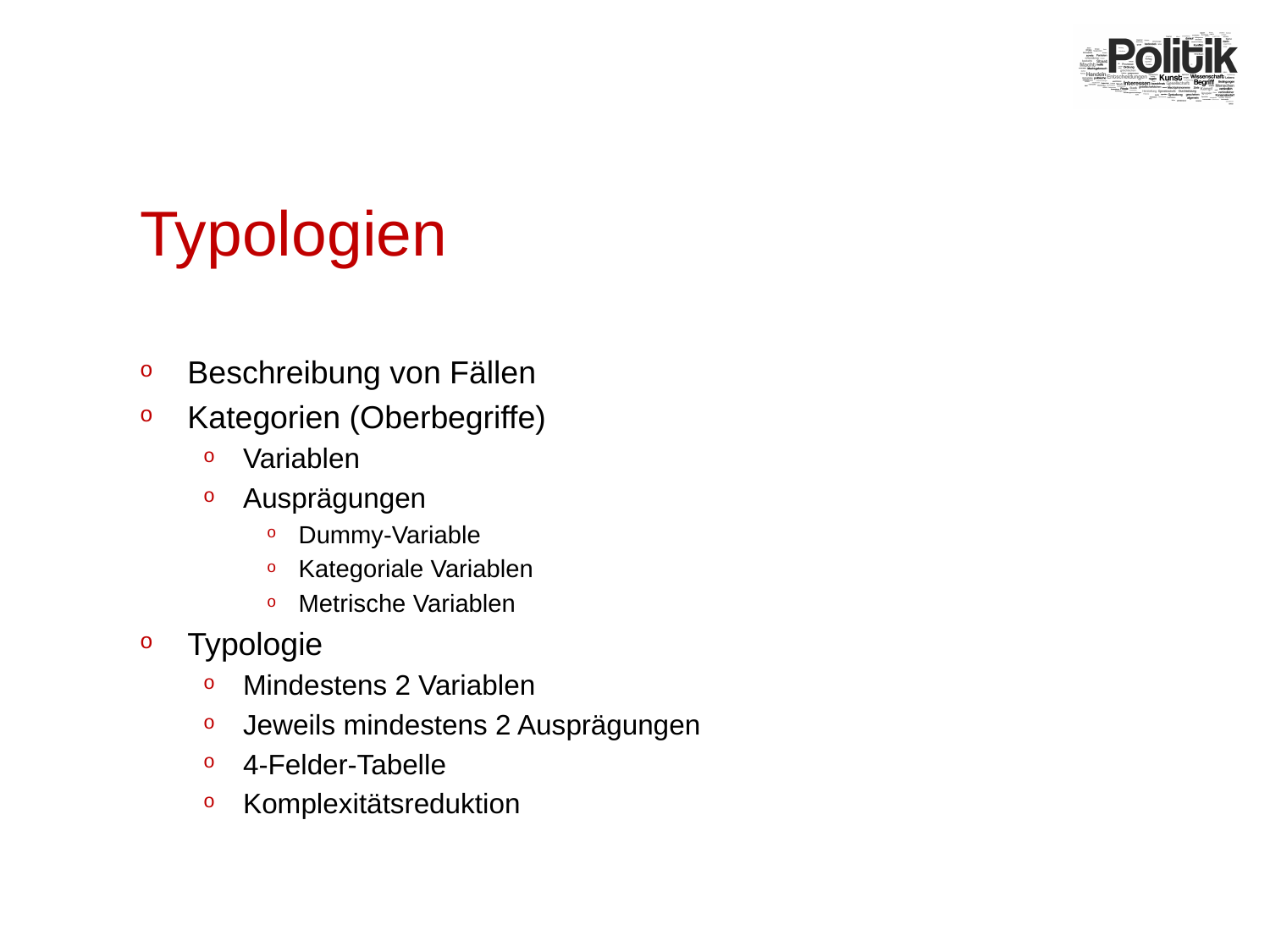

# Typologien
Beschreibung von Fällen
Kategorien (Oberbegriffe)
Variablen
Ausprägungen
Dummy-Variable
Kategoriale Variablen
Metrische Variablen
Typologie
Mindestens 2 Variablen
Jeweils mindestens 2 Ausprägungen
4-Felder-Tabelle
Komplexitätsreduktion